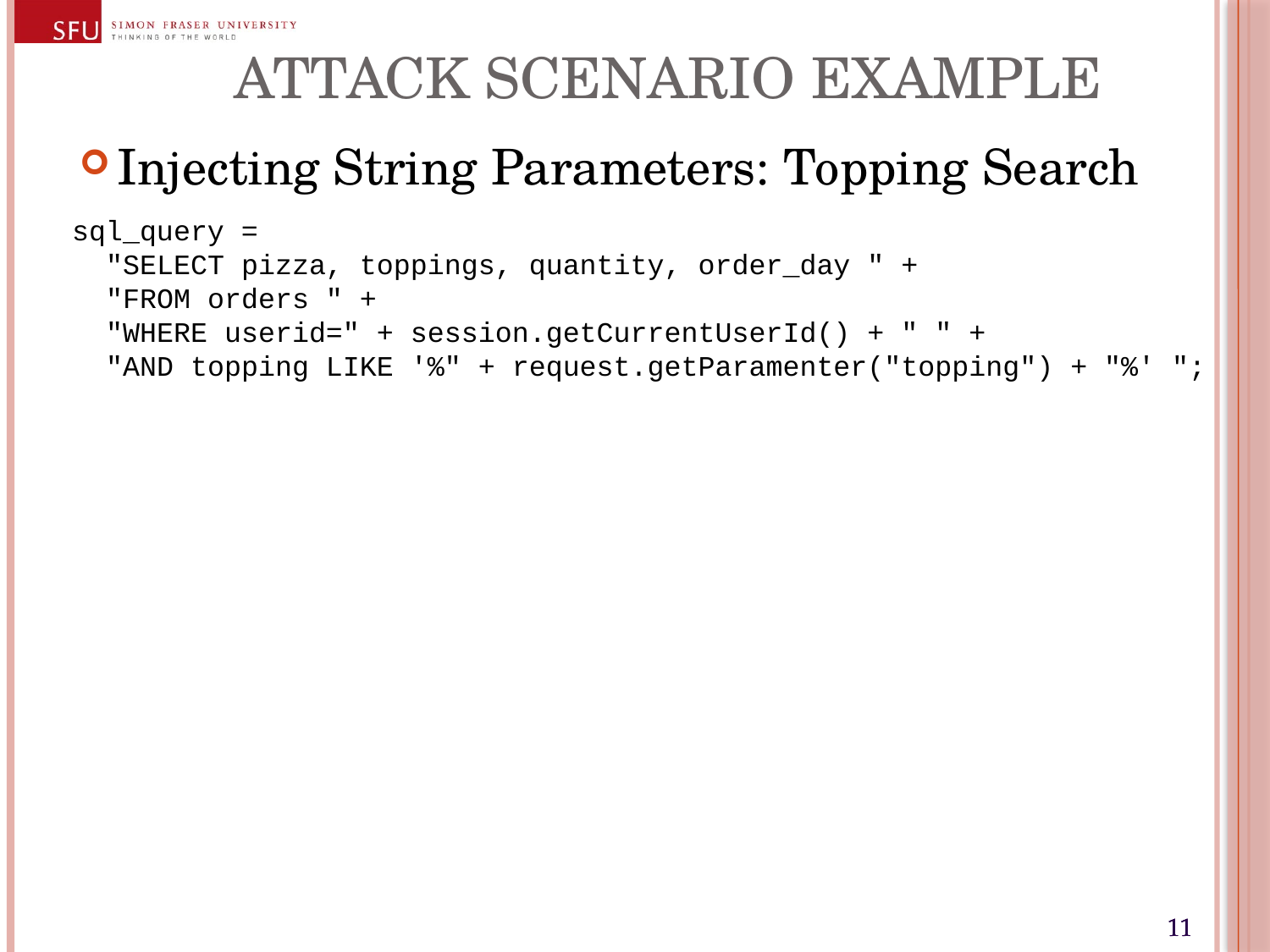

# Attack Scenario Example
Injecting String Parameters: Topping Search

sql_query =
  "SELECT pizza, toppings, quantity, order_day " +
  "FROM orders " +
  "WHERE userid=" + session.getCurrentUserId() + " " +
  "AND topping LIKE '%" + request.getParamenter("topping") + "%' ";